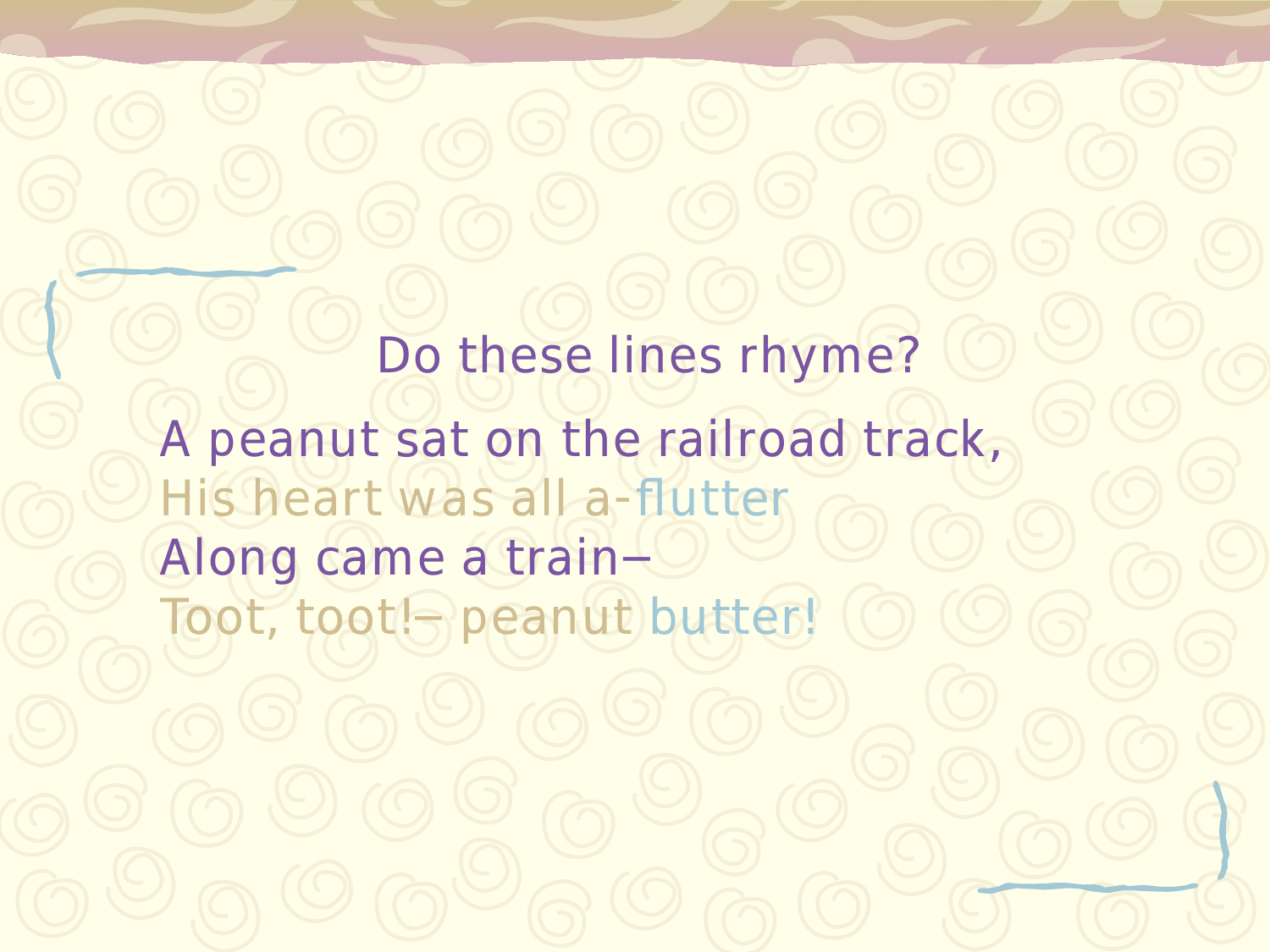

Do these lines rhyme?
A peanut sat on the railroad track,
His heart was all a-flutter
Along came a train–
Toot, toot!– peanut butter!